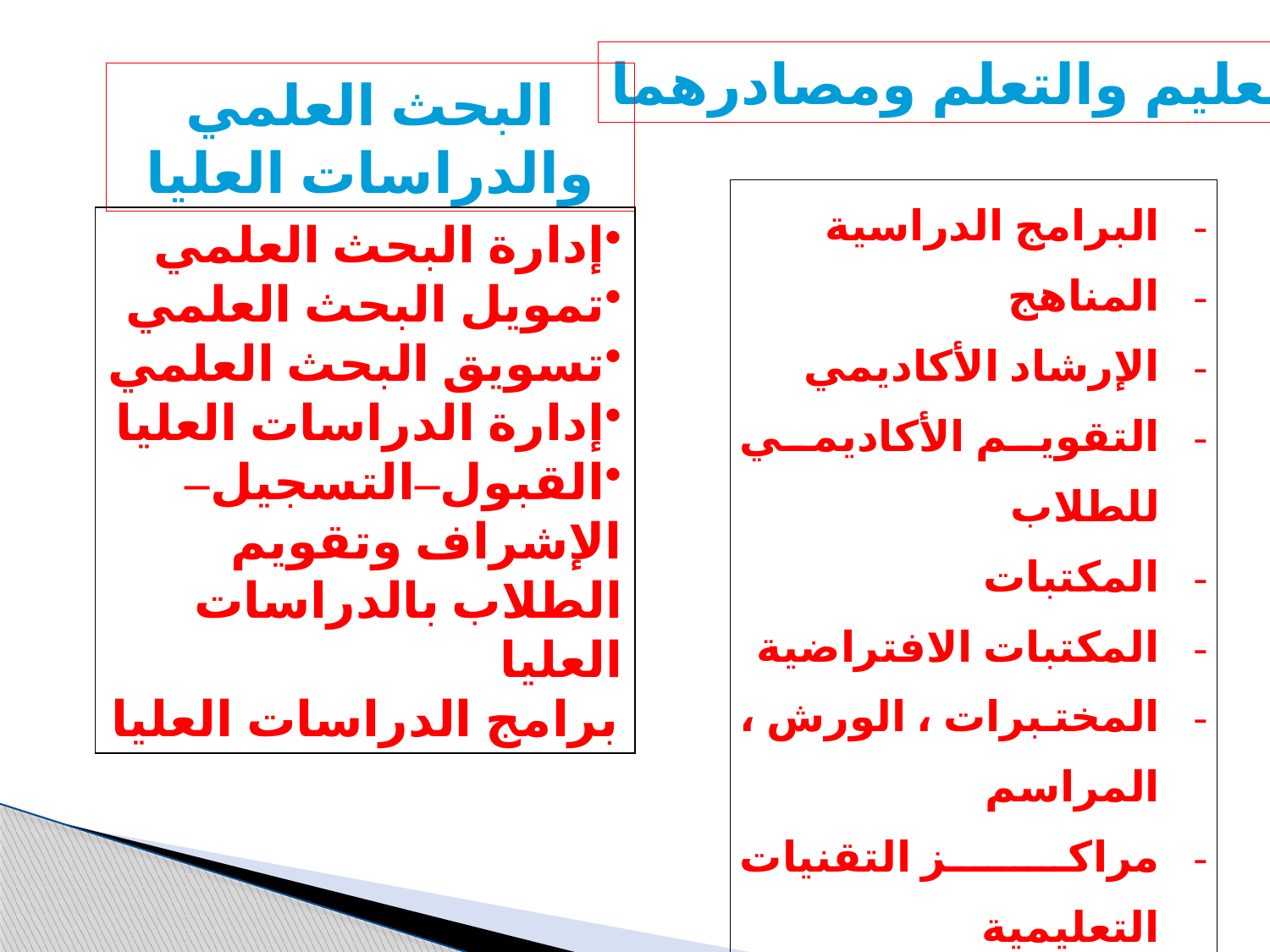

التعليم والتعلم ومصادرهما
البحث العلمي والدراسات العليا
| البرامج الدراسية المناهج الإرشاد الأكاديمي التقويم الأكاديمي للطلاب المكتبات المكتبات الافتراضية المختبرات ، الورش ، المراسم مراكز التقنيات التعليمية |
| --- |
إدارة البحث العلمي
تمويل البحث العلمي
تسويق البحث العلمي
إدارة الدراسات العليا
القبول–التسجيل– الإشراف وتقويم الطلاب بالدراسات العليا
برامج الدراسات العليا